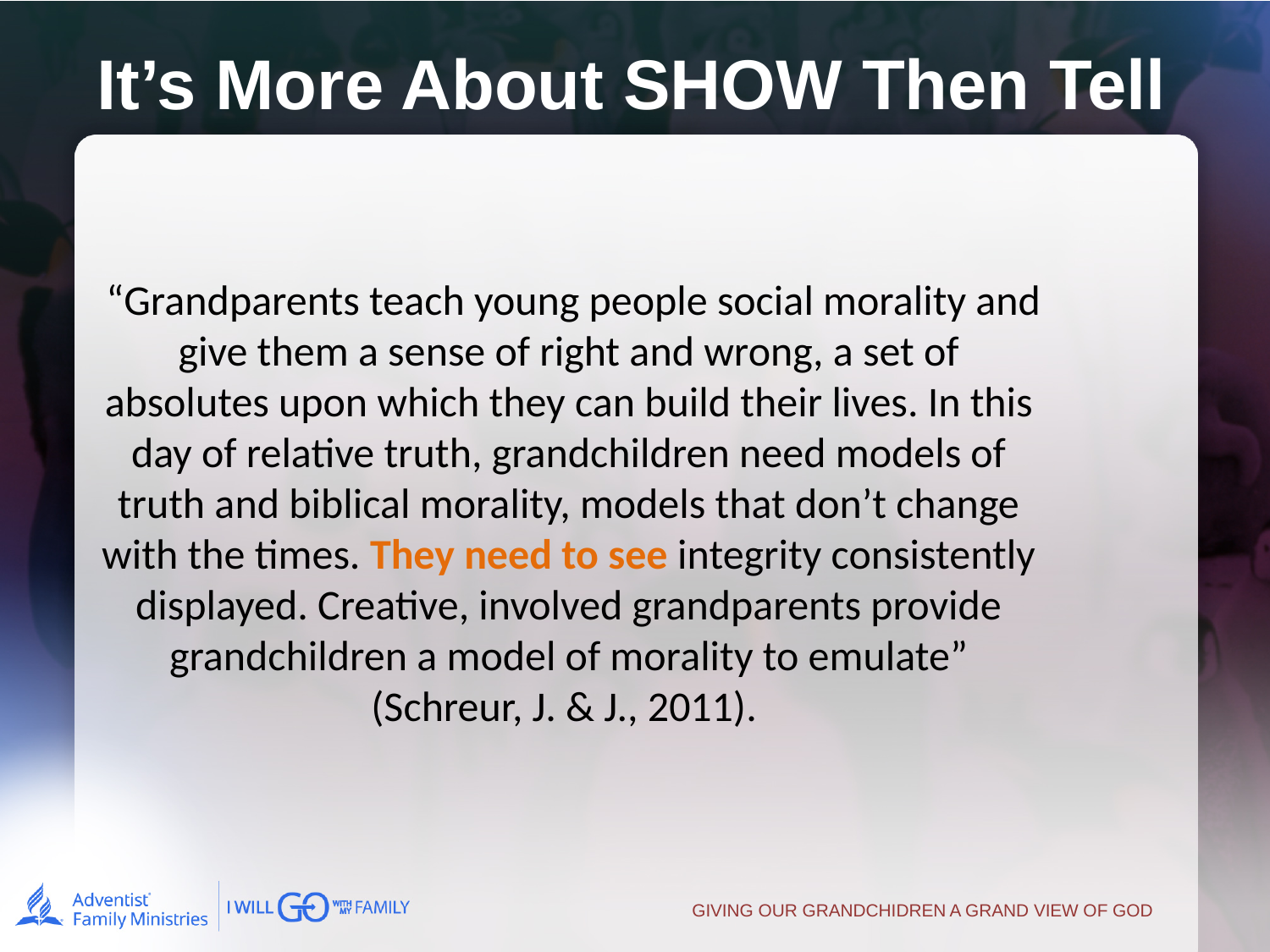

# It’s More About SHOW Then Tell

 “Grandparents teach young people social morality and give them a sense of right and wrong, a set of absolutes upon which they can build their lives. In this day of relative truth, grandchildren need models of truth and biblical morality, models that don’t change with the times. They need to see integrity consistently displayed. Creative, involved grandparents provide grandchildren a model of morality to emulate” (Schreur, J. & J., 2011).